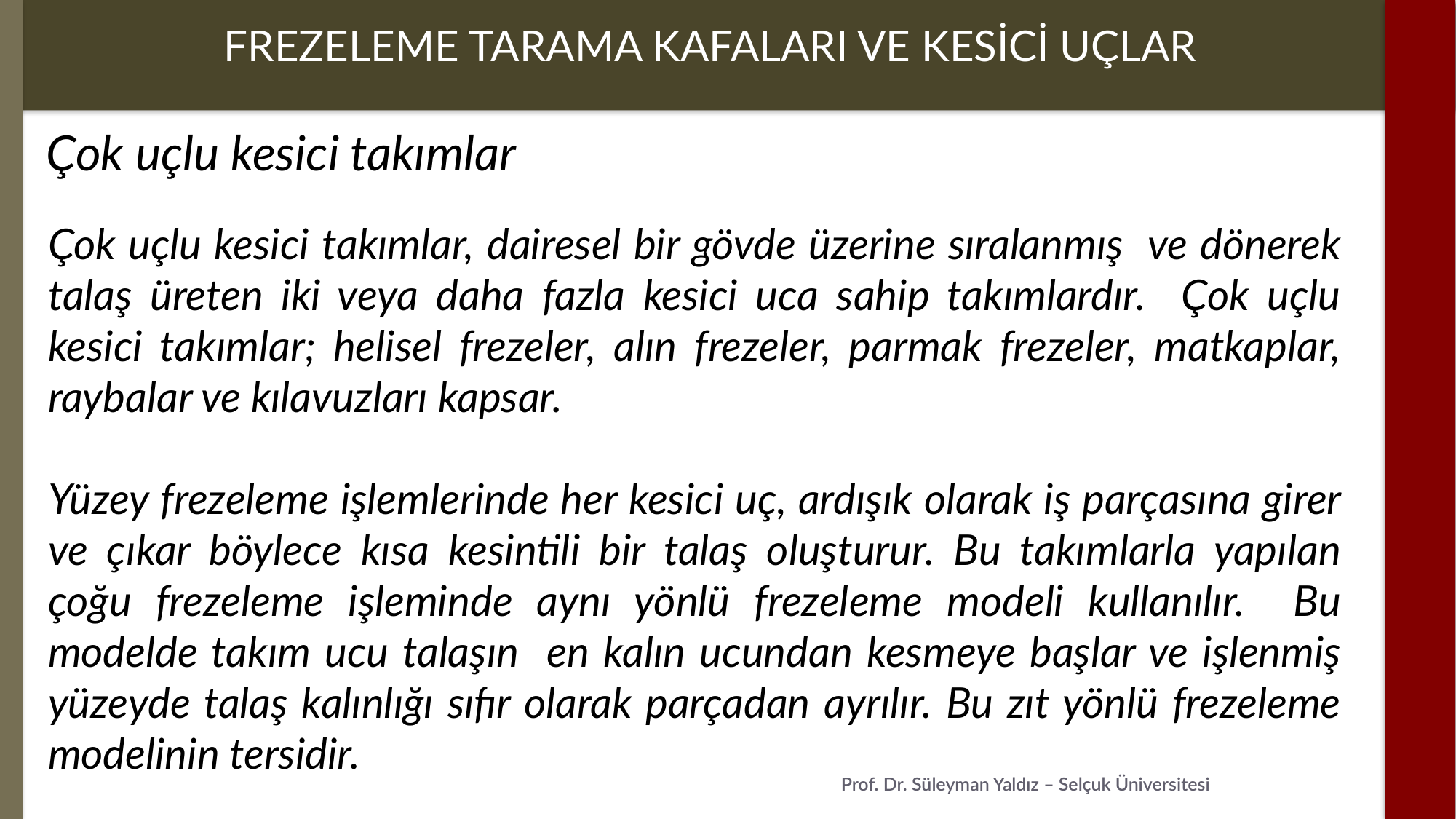

FREZELEME TARAMA KAFALARI VE KESİCİ UÇLAR
Çok uçlu kesici takımlar
Çok uçlu kesici takımlar, dairesel bir gövde üzerine sıralanmış  ve dönerek talaş üreten iki veya daha fazla kesici uca sahip takımlardır.  Çok uçlu kesici takımlar; helisel frezeler, alın frezeler, parmak frezeler, matkaplar, raybalar ve kılavuzları kapsar.

Yüzey frezeleme işlemlerinde her kesici uç, ardışık olarak iş parçasına girer ve çıkar böylece kısa kesintili bir talaş oluşturur. Bu takımlarla yapılan çoğu frezeleme işleminde aynı yönlü frezeleme modeli kullanılır.  Bu modelde takım ucu talaşın  en kalın ucundan kesmeye başlar ve işlenmiş yüzeyde talaş kalınlığı sıfır olarak parçadan ayrılır. Bu zıt yönlü frezeleme modelinin tersidir.